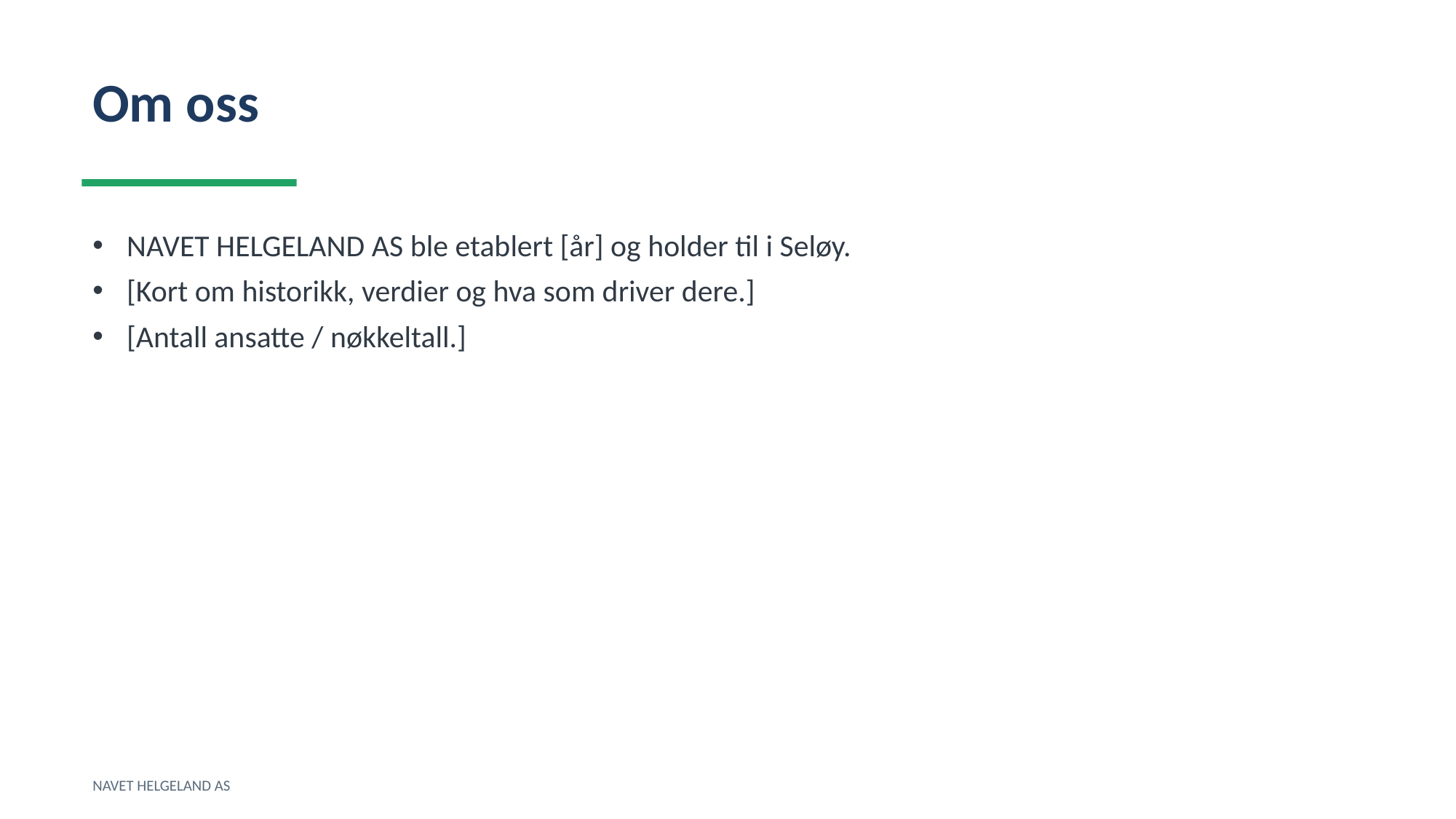

Om oss

NAVET HELGELAND AS ble etablert [år] og holder til i Seløy.
[Kort om historikk, verdier og hva som driver dere.]
[Antall ansatte / nøkkeltall.]
NAVET HELGELAND AS